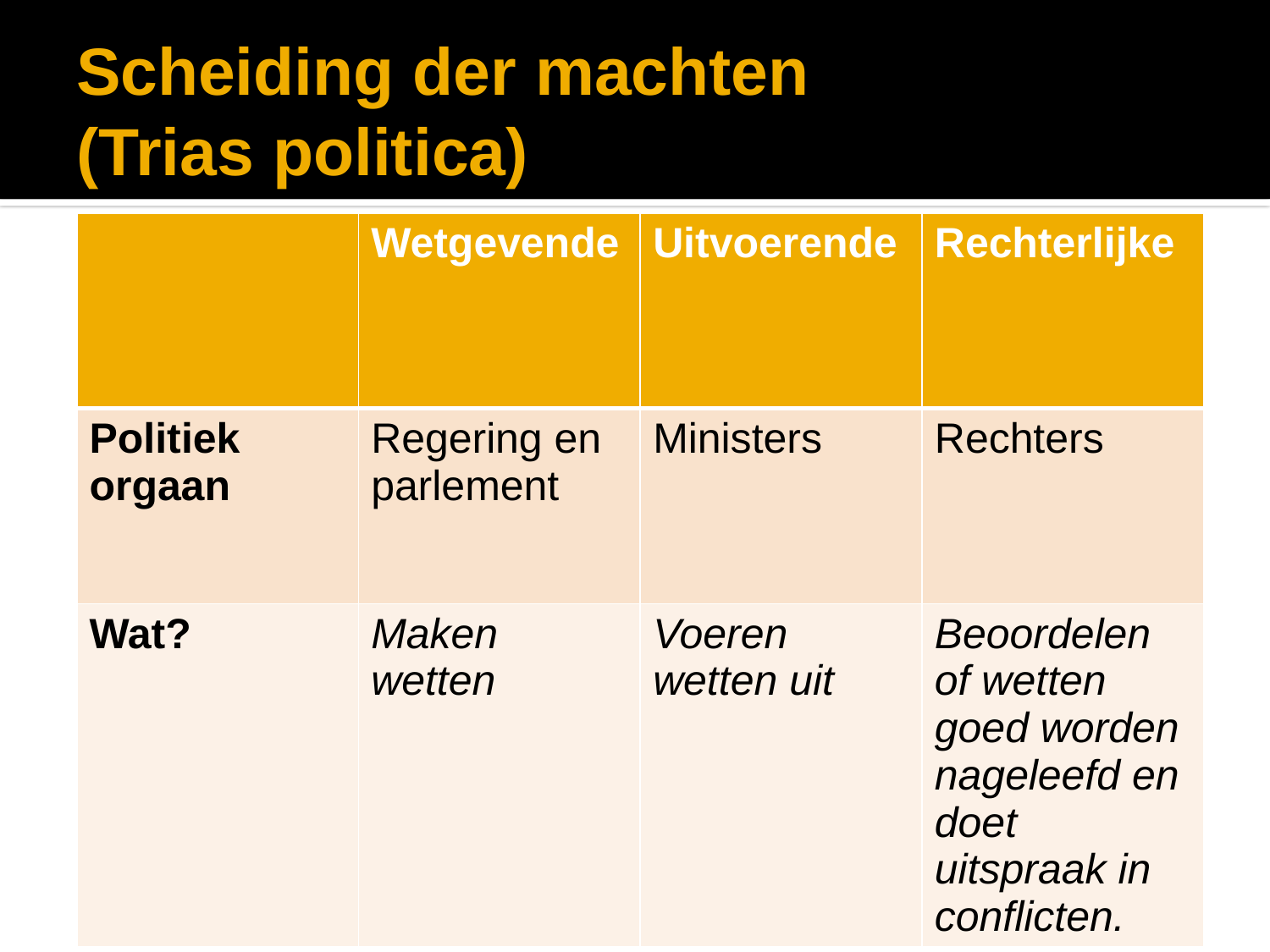

# Scheiding der machten (Trias politica)
|  | Wetgevende | Uitvoerende | Rechterlijke |
| --- | --- | --- | --- |
| Politiek orgaan | Regering en parlement | Ministers | Rechters |
| Wat? | Maken wetten | Voeren wetten uit | Beoordelen of wetten goed worden nageleefd en doet uitspraak in conflicten. |